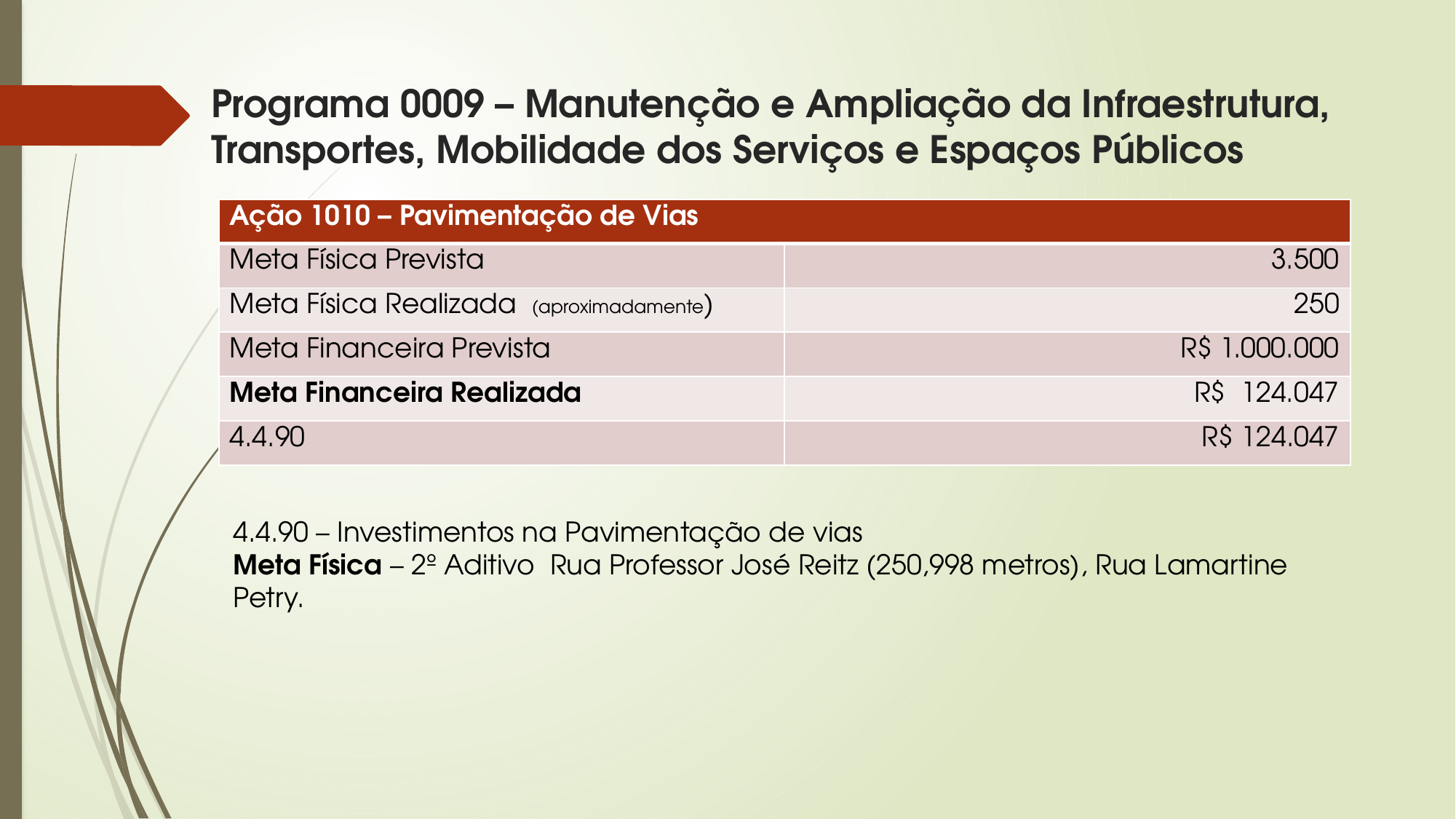

# Programa 0009 – Manutenção e Ampliação da Infraestrutura, Transportes, Mobilidade dos Serviços e Espaços Públicos
| Ação 1010 – Pavimentação de Vias |  |
| --- | --- |
| Meta Física Prevista | 3.500 |
| Meta Física Realizada (aproximadamente) | 250 |
| Meta Financeira Prevista | R$ 1.000.000 |
| Meta Financeira Realizada | R$ 124.047 |
| 4.4.90 | R$ 124.047 |
4.4.90 – Investimentos na Pavimentação de vias
Meta Física – 2º Aditivo  Rua Professor José Reitz (250,998 metros), Rua Lamartine Petry.